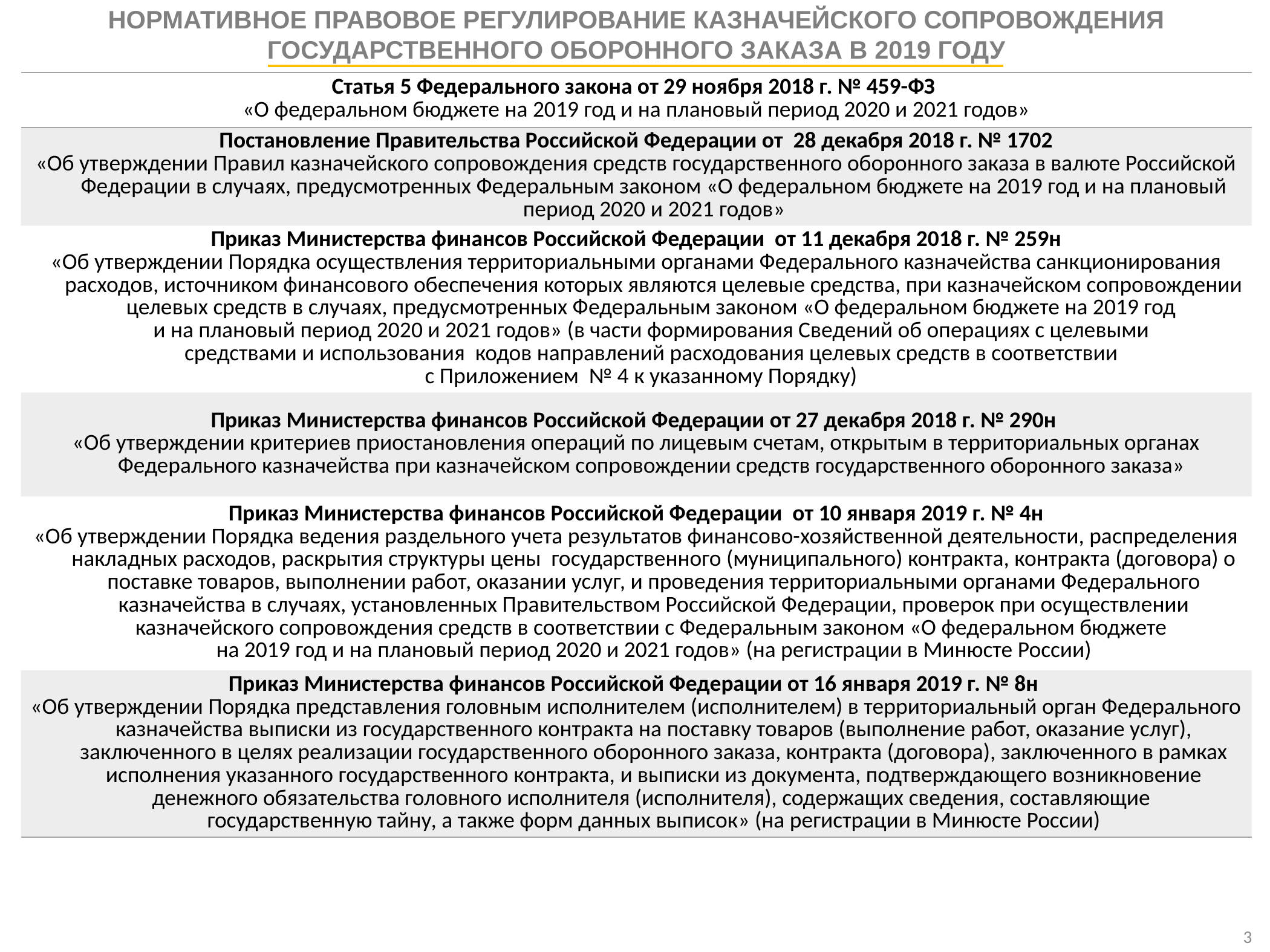

НОРМАТИВНОЕ ПРАВОВОЕ РЕГУЛИРОВАНИЕ КАЗНАЧЕЙСКОГО СОПРОВОЖДЕНИЯ ГОСУДАРСТВЕННОГО ОБОРОННОГО ЗАКАЗА В 2019 ГОДУ
| Статья 5 Федерального закона от 29 ноября 2018 г. № 459-ФЗ «О федеральном бюджете на 2019 год и на плановый период 2020 и 2021 годов» |
| --- |
| Постановление Правительства Российской Федерации от 28 декабря 2018 г. № 1702 «Об утверждении Правил казначейского сопровождения средств государственного оборонного заказа в валюте Российской Федерации в случаях, предусмотренных Федеральным законом «О федеральном бюджете на 2019 год и на плановый период 2020 и 2021 годов» |
| Приказ Министерства финансов Российской Федерации от 11 декабря 2018 г. № 259н «Об утверждении Порядка осуществления территориальными органами Федерального казначейства санкционирования расходов, источником финансового обеспечения которых являются целевые средства, при казначейском сопровождении целевых средств в случаях, предусмотренных Федеральным законом «О федеральном бюджете на 2019 год и на плановый период 2020 и 2021 годов» (в части формирования Сведений об операциях с целевыми средствами и использования кодов направлений расходования целевых средств в соответствии с Приложением № 4 к указанному Порядку) |
| Приказ Министерства финансов Российской Федерации от 27 декабря 2018 г. № 290н «Об утверждении критериев приостановления операций по лицевым счетам, открытым в территориальных органах Федерального казначейства при казначейском сопровождении средств государственного оборонного заказа» |
| Приказ Министерства финансов Российской Федерации от 10 января 2019 г. № 4н «Об утверждении Порядка ведения раздельного учета результатов финансово-хозяйственной деятельности, распределения накладных расходов, раскрытия структуры цены государственного (муниципального) контракта, контракта (договора) о поставке товаров, выполнении работ, оказании услуг, и проведения территориальными органами Федерального казначейства в случаях, установленных Правительством Российской Федерации, проверок при осуществлении казначейского сопровождения средств в соответствии с Федеральным законом «О федеральном бюджете на 2019 год и на плановый период 2020 и 2021 годов» (на регистрации в Минюсте России) |
| Приказ Министерства финансов Российской Федерации от 16 января 2019 г. № 8н «Об утверждении Порядка представления головным исполнителем (исполнителем) в территориальный орган Федерального казначейства выписки из государственного контракта на поставку товаров (выполнение работ, оказание услуг), заключенного в целях реализации государственного оборонного заказа, контракта (договора), заключенного в рамках исполнения указанного государственного контракта, и выписки из документа, подтверждающего возникновение денежного обязательства головного исполнителя (исполнителя), содержащих сведения, составляющие государственную тайну, а также форм данных выписок» (на регистрации в Минюсте России) |
3